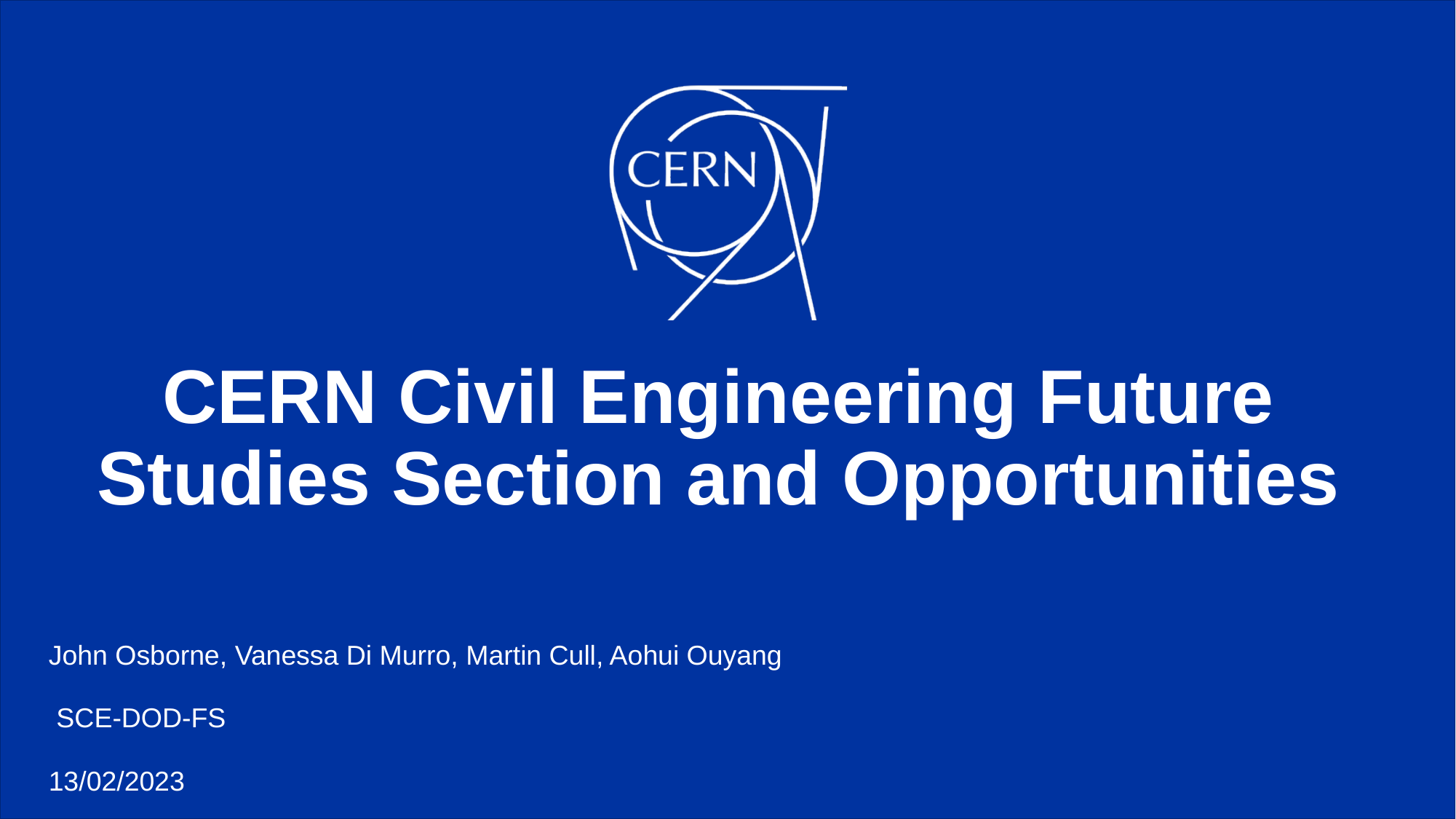

# CERN Civil Engineering Future Studies Section and Opportunities
John Osborne, Vanessa Di Murro, Martin Cull, Aohui Ouyang
 SCE-DOD-FS
13/02/2023